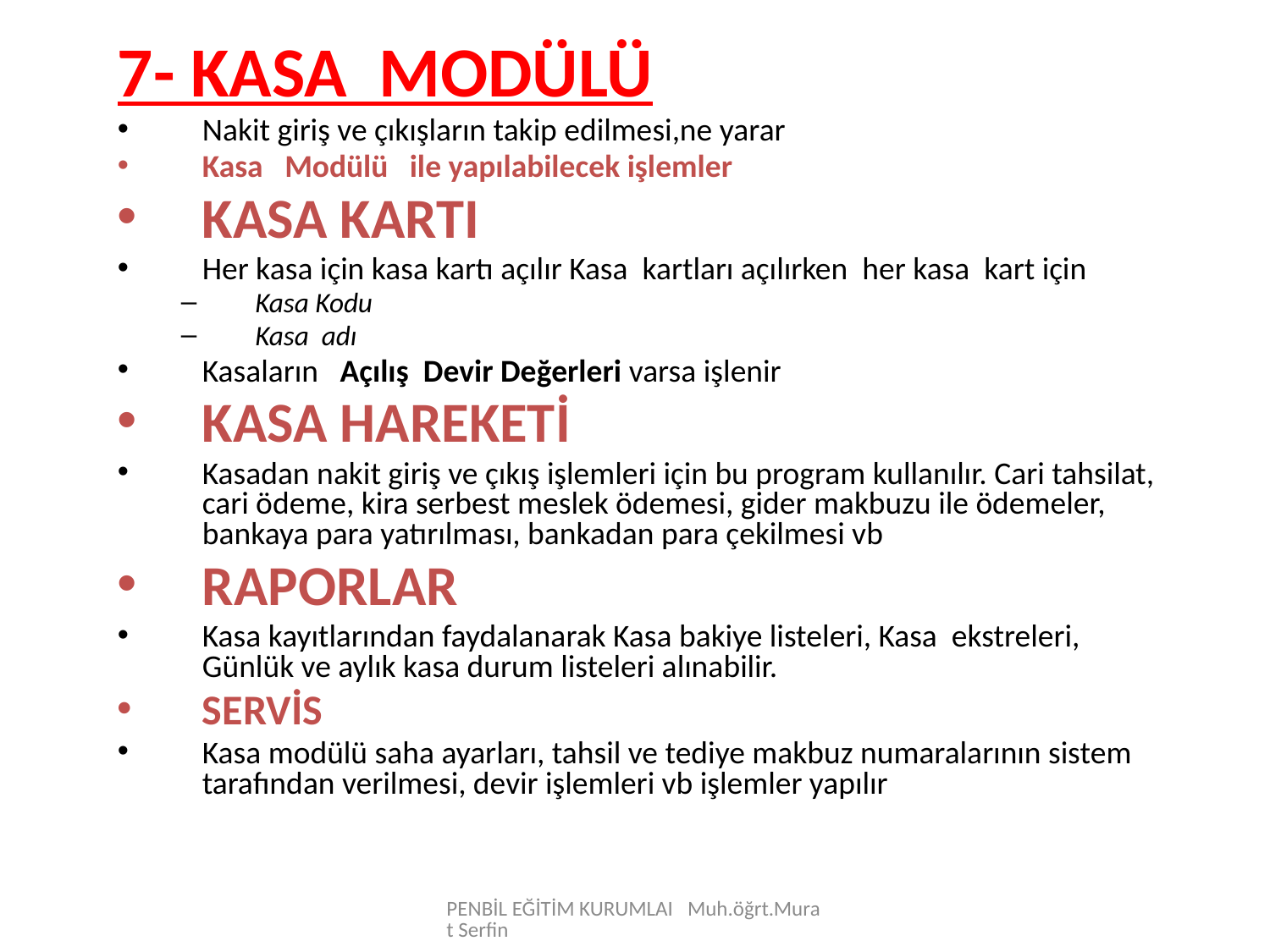

7- KASA  MODÜLÜ
Nakit giriş ve çıkışların takip edilmesi,ne yarar
Kasa   Modülü   ile yapılabilecek işlemler
KASA KARTI
Her kasa için kasa kartı açılır Kasa  kartları açılırken  her kasa  kart için
Kasa Kodu
Kasa  adı
Kasaların   Açılış  Devir Değerleri varsa işlenir
KASA HAREKETİ
Kasadan nakit giriş ve çıkış işlemleri için bu program kullanılır. Cari tahsilat, cari ödeme, kira serbest meslek ödemesi, gider makbuzu ile ödemeler, bankaya para yatırılması, bankadan para çekilmesi vb
RAPORLAR
Kasa kayıtlarından faydalanarak Kasa bakiye listeleri, Kasa  ekstreleri, Günlük ve aylık kasa durum listeleri alınabilir.
SERVİS
Kasa modülü saha ayarları, tahsil ve tediye makbuz numaralarının sistem tarafından verilmesi, devir işlemleri vb işlemler yapılır
PENBİL EĞİTİM KURUMLAI   Muh.öğrt.Murat Serfin